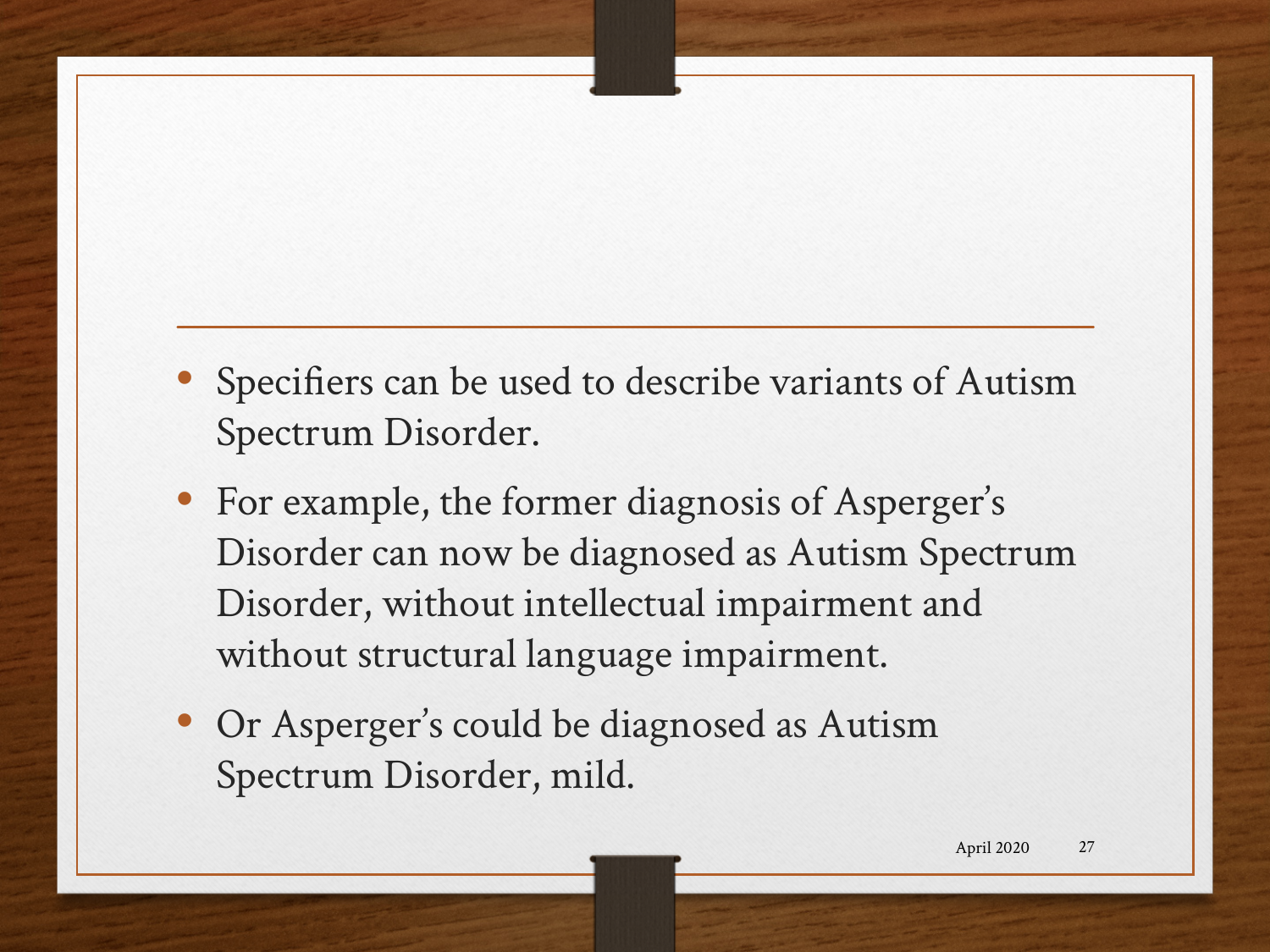

#
Specifiers can be used to describe variants of Autism Spectrum Disorder.
For example, the former diagnosis of Asperger’s Disorder can now be diagnosed as Autism Spectrum Disorder, without intellectual impairment and without structural language impairment.
Or Asperger’s could be diagnosed as Autism Spectrum Disorder, mild.
April 2020
27